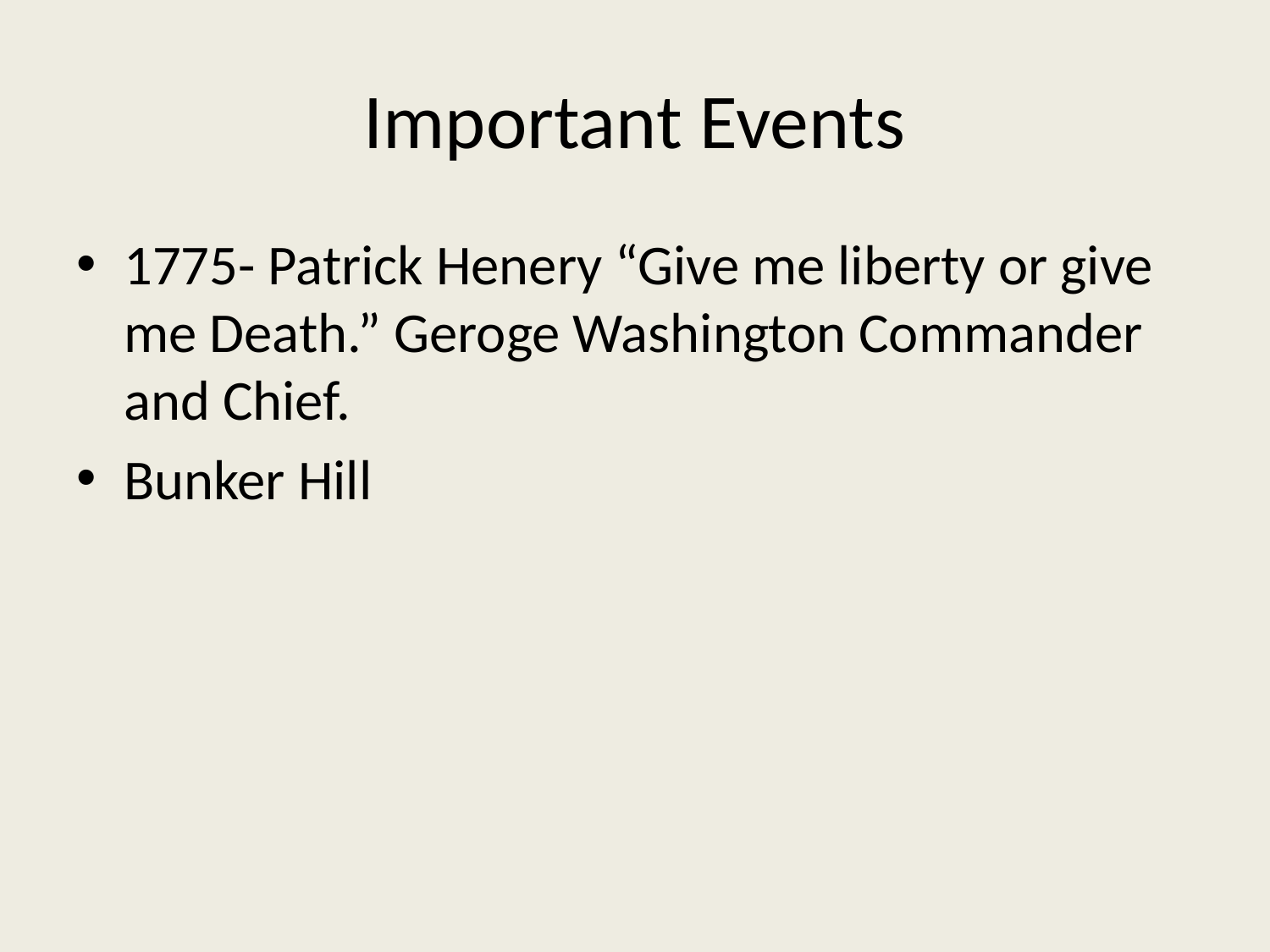

# Important Events
1775- Patrick Henery “Give me liberty or give me Death.” Geroge Washington Commander and Chief.
Bunker Hill